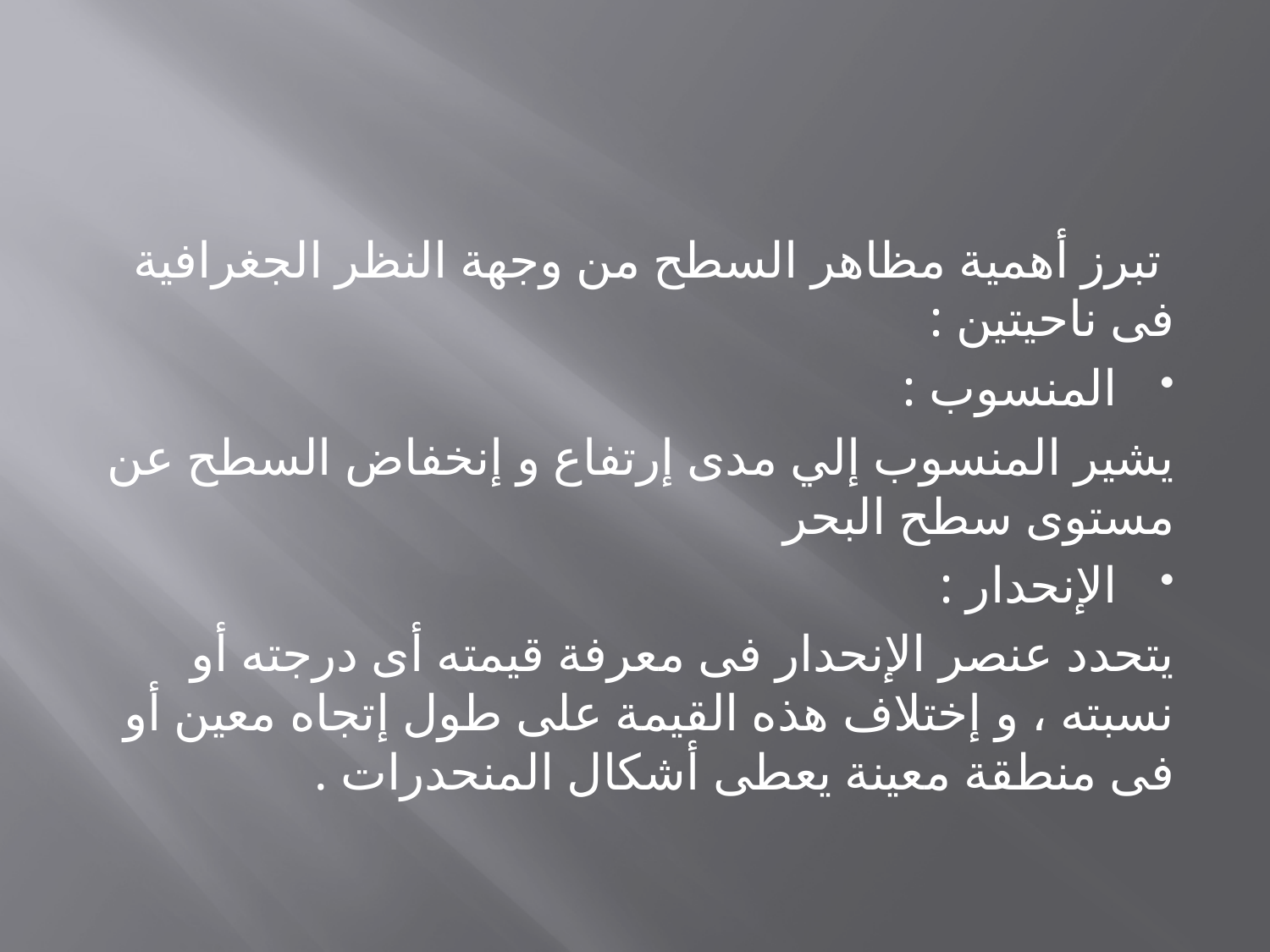

#
 تبرز أهمية مظاهر السطح من وجهة النظر الجغرافية فى ناحيتين :
المنسوب :
يشير المنسوب إلي مدى إرتفاع و إنخفاض السطح عن مستوى سطح البحر
الإنحدار :
يتحدد عنصر الإنحدار فى معرفة قيمته أى درجته أو نسبته ، و إختلاف هذه القيمة على طول إتجاه معين أو فى منطقة معينة يعطى أشكال المنحدرات .